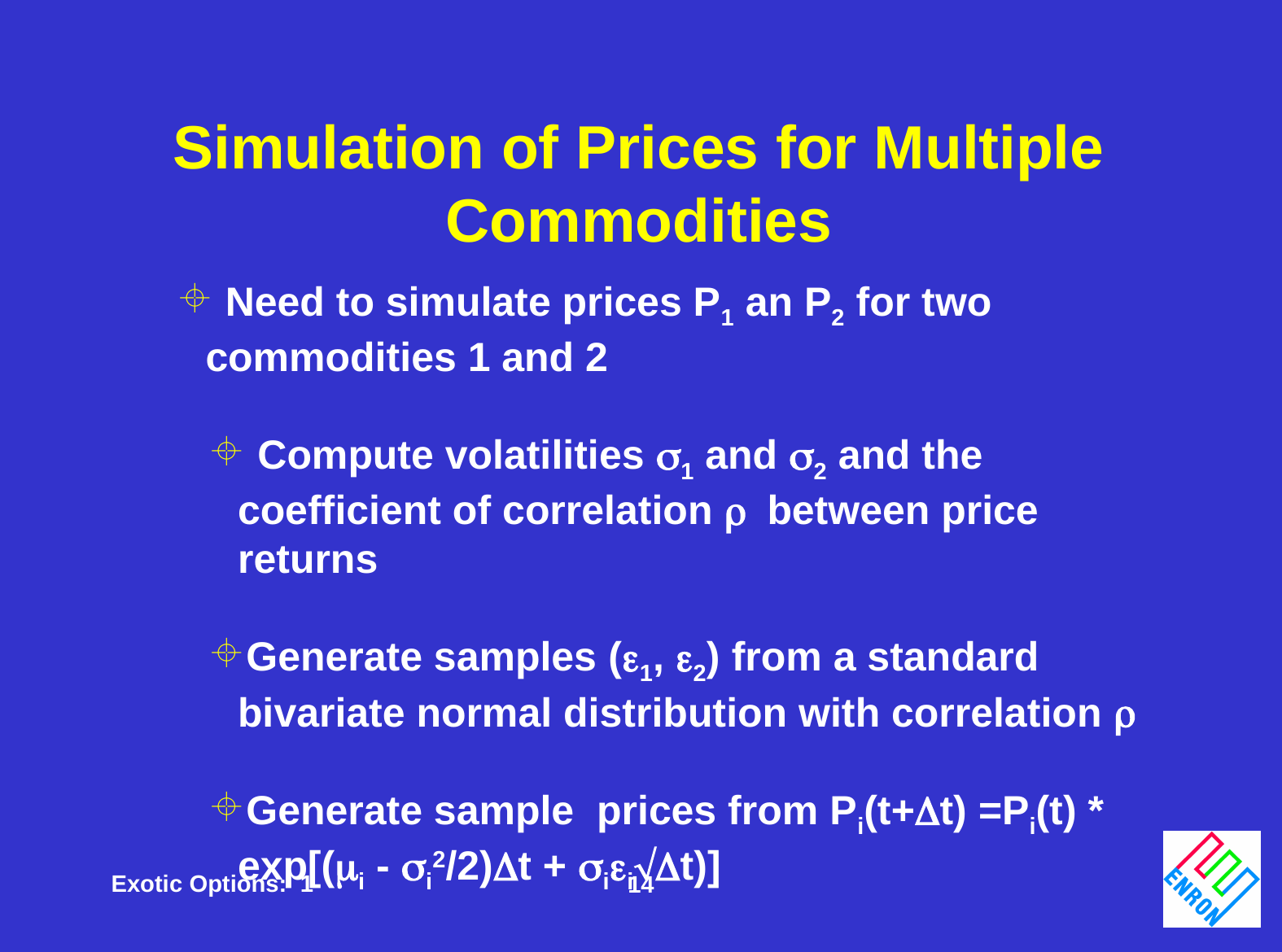

Simulation of Prices for Multiple Commodities
 Need to simulate prices P1 an P2 for two commodities 1 and 2

 Compute volatilities σ1 and σ2 and the coefficient of correlation ρ between price returns

Generate samples (ε1, ε2) from a standard bivariate normal distribution with correlation ρ

Generate sample  prices from Pi(t+Δt) =Pi(t) * exp[(μi - σi2/2)Δt + σiεi√Δt)]
Exotic Options:  1
14